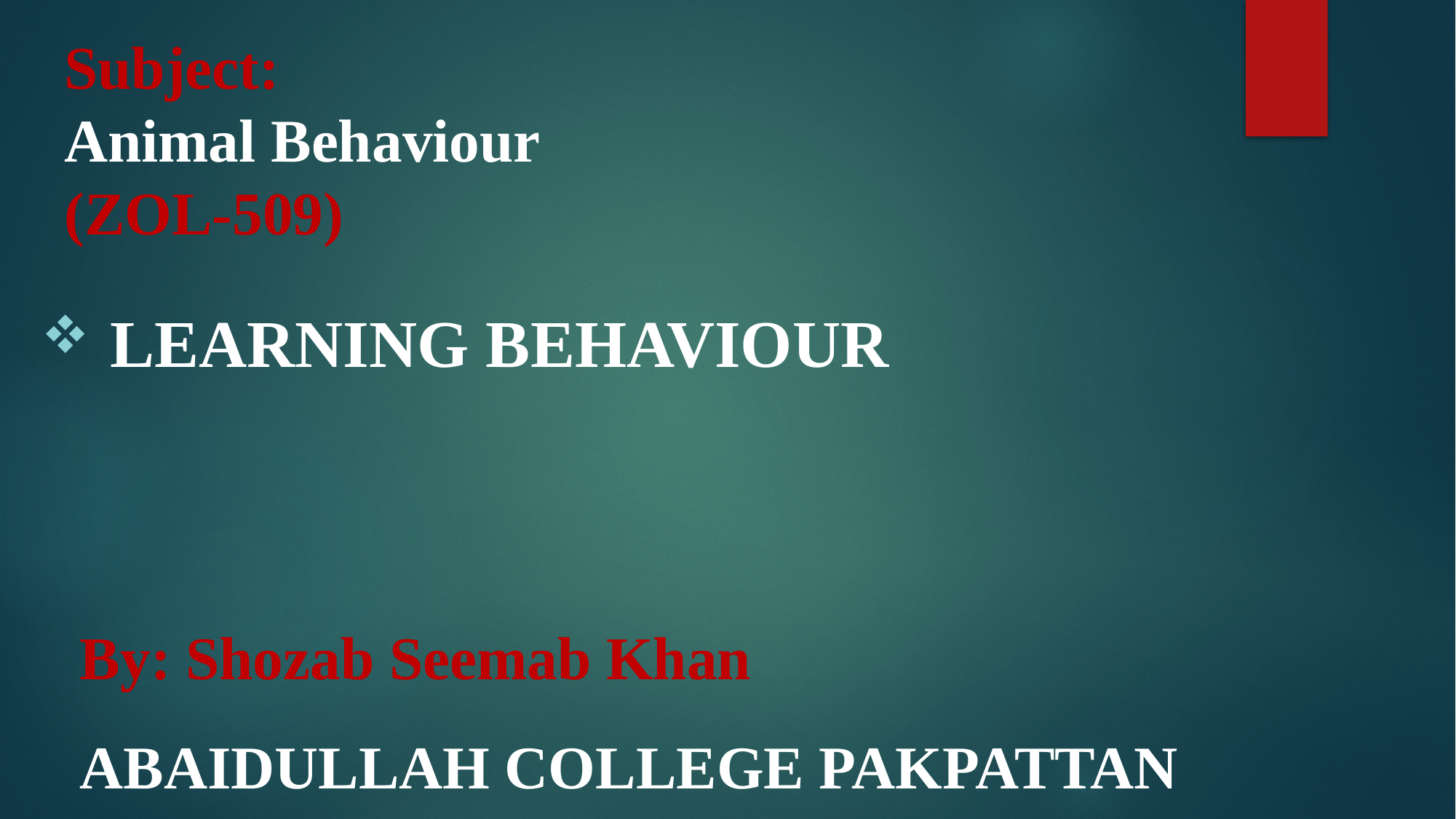

# Subject: Animal Behaviour (ZOL-509)
LEARNING BEHAVIOUR
By: Shozab Seemab Khan
ABAIDULLAH COLLEGE PAKPATTAN